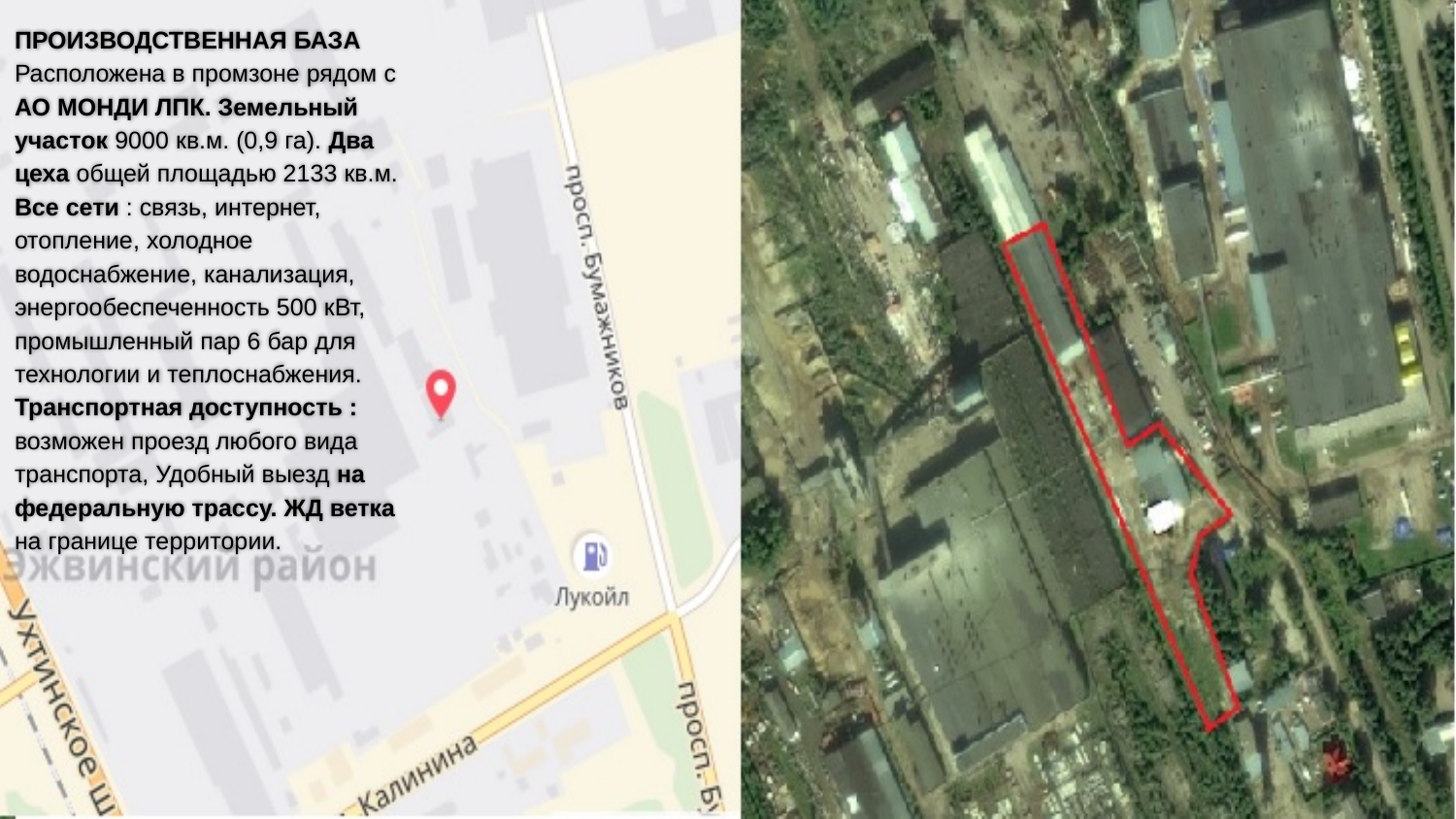

# ПРОИЗВОДСТВЕННАЯ БАЗА Расположена в промзоне рядом с АО МОНДИ ЛПК. Земельный участок 9000 кв.м. (0,9 га). Два цеха общей площадью 2133 кв.м. Все сети : связь, интернет, отопление, холодное водоснабжение, канализация, энергообеспеченность 500 кВт, промышленный пар 6 бар для технологии и теплоснабжения. Транспортная доступность : возможен проезд любого вида транспорта, Удобный выезд на федеральную трассу. ЖД ветка на границе территории.